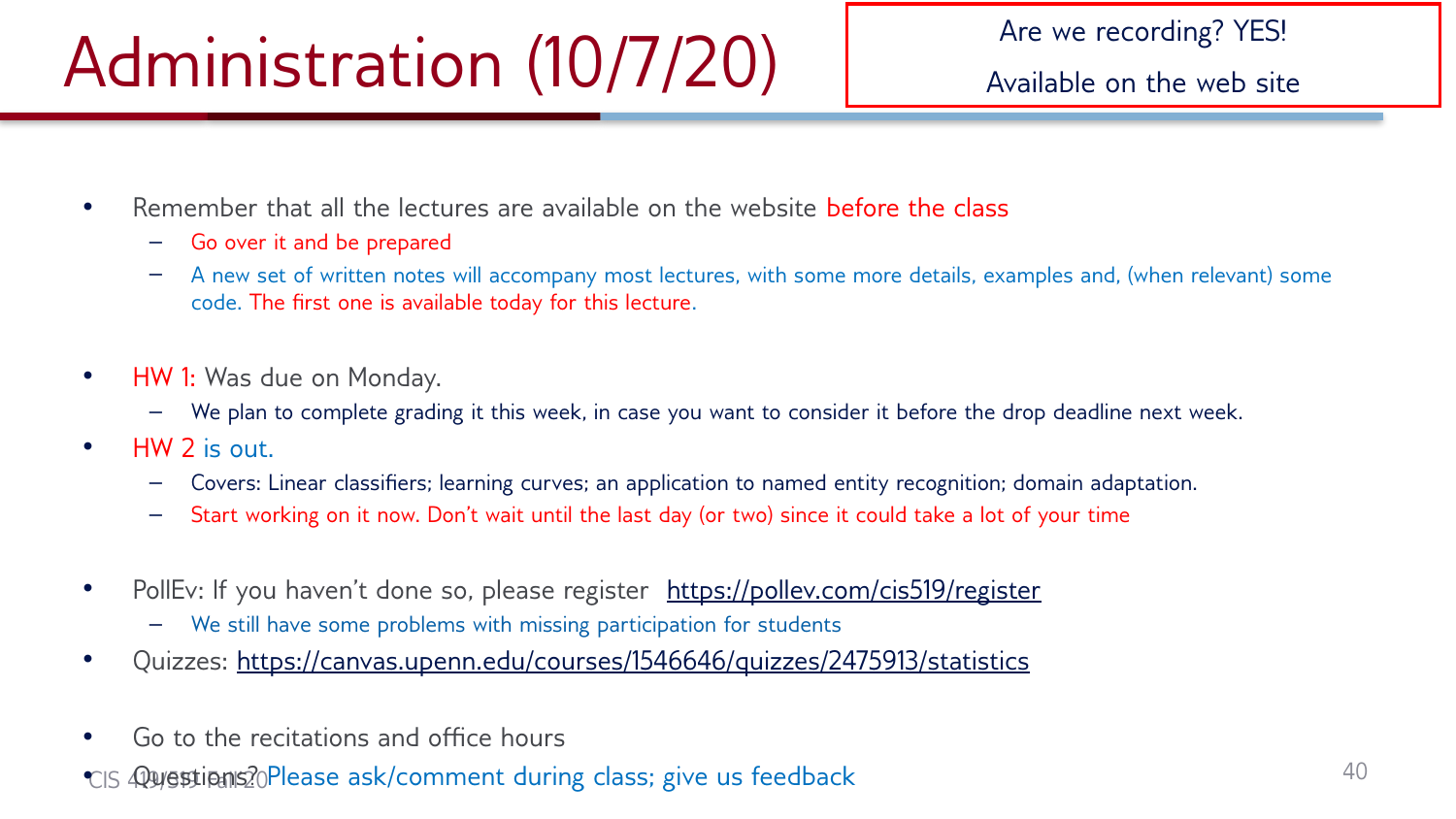

# Administration (10/7/20)
Are we recording? YES!
Available on the web site

Remember that all the lectures are available on the website before the class
Go over it and be prepared
A new set of written notes will accompany most lectures, with some more details, examples and, (when relevant) some code. The first one is available today for this lecture.

HW 1: Was due on Monday.
We plan to complete grading it this week, in case you want to consider it before the drop deadline next week.
HW 2 is out.
Covers: Linear classifiers; learning curves; an application to named entity recognition; domain adaptation.
Start working on it now. Don’t wait until the last day (or two) since it could take a lot of your time

PollEv: If you haven’t done so, please register  https://pollev.com/cis519/register
We still have some problems with missing participation for students
Quizzes: https://canvas.upenn.edu/courses/1546646/quizzes/2475913/statistics

Go to the recitations and office hours
Questions? Please ask/comment during class; give us feedback

40